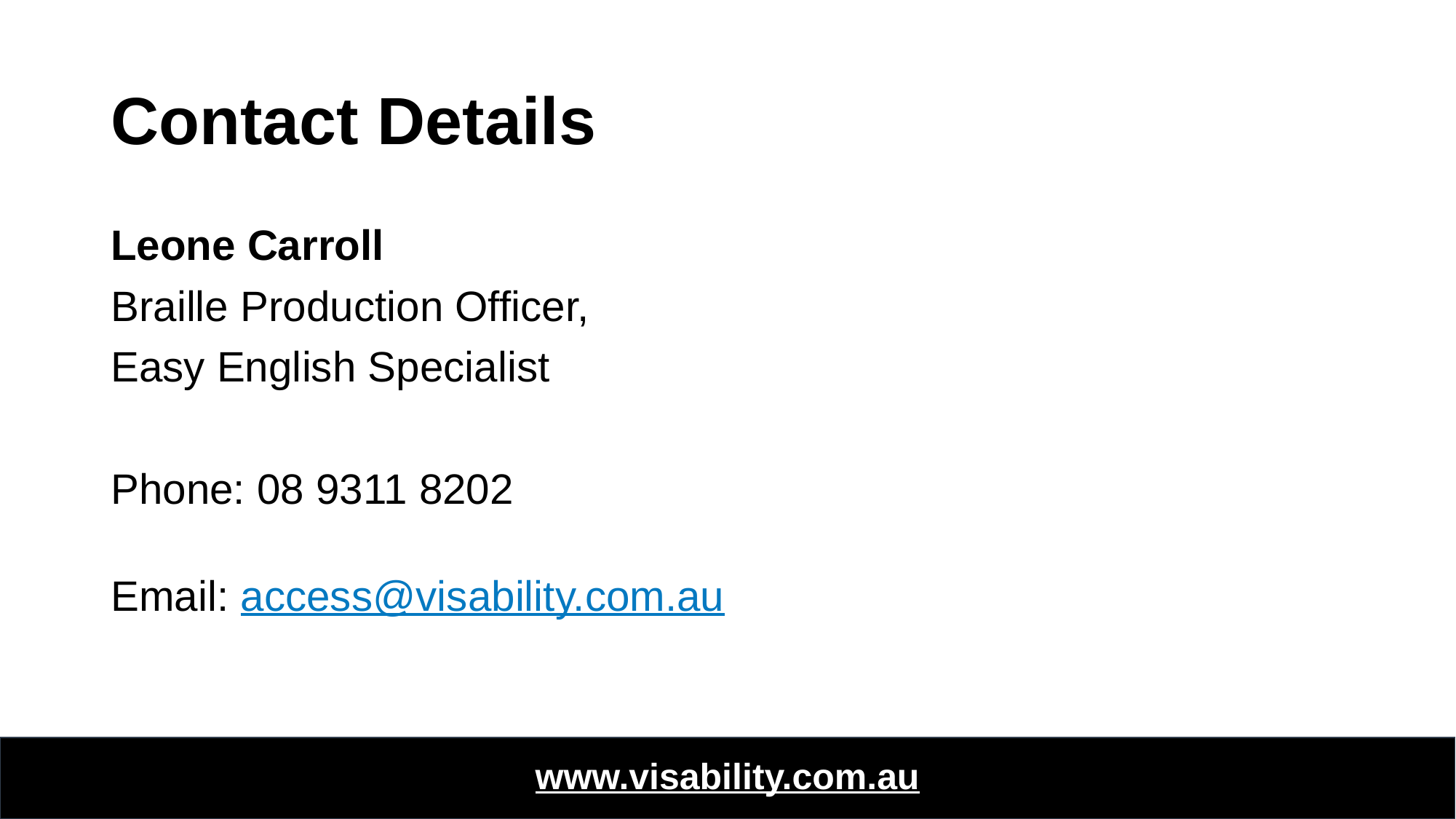

# Contact Details
Leone Carroll
Braille Production Officer,
Easy English Specialist

Phone: 08 9311 8202
Email: access@visability.com.au

www.visability.com.au